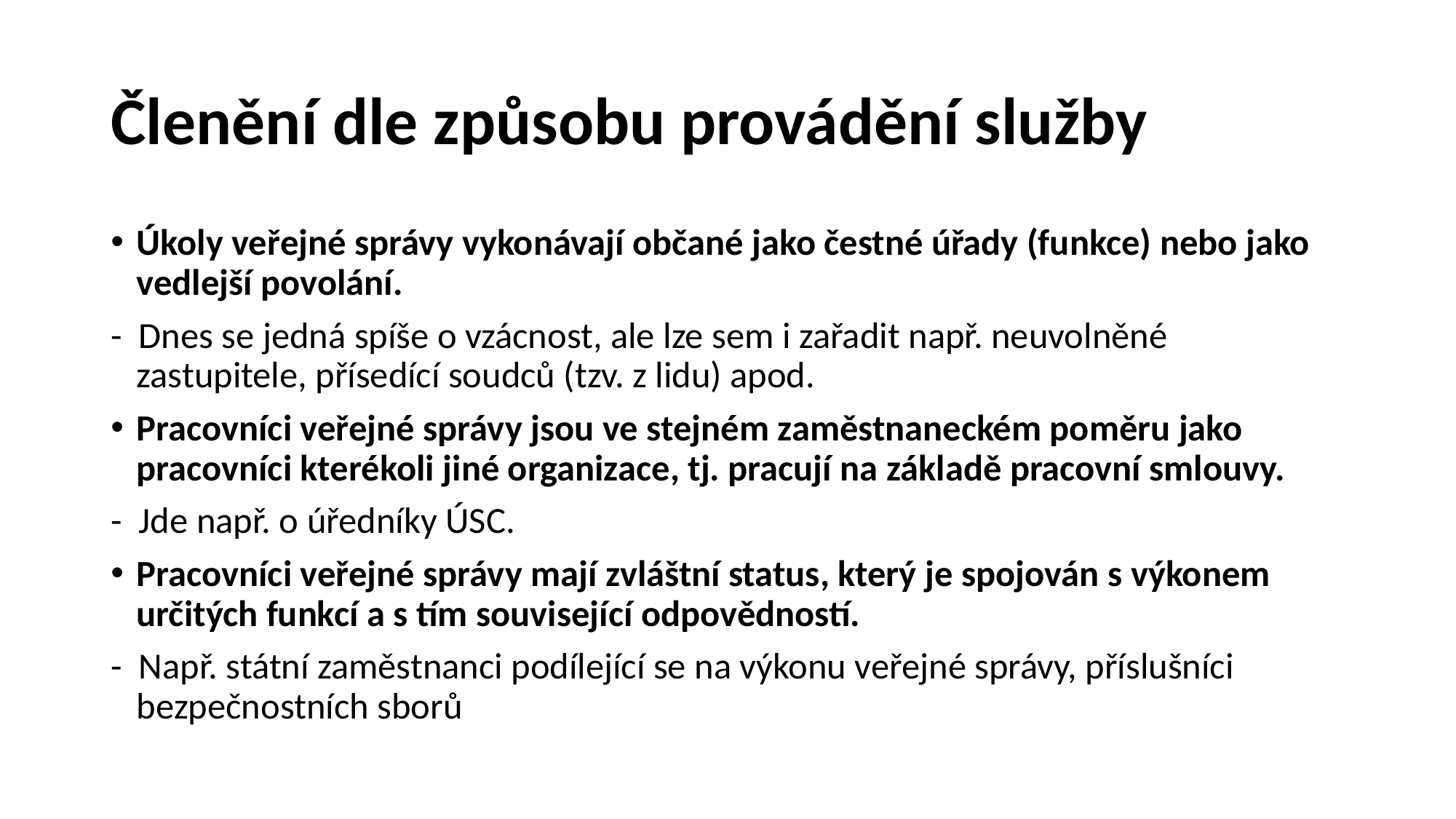

# Členění dle způsobu provádění služby
Úkoly veřejné správy vykonávají občané jako čestné úřady (funkce) nebo jako vedlejší povolání.
-  Dnes se jedná spíše o vzácnost, ale lze sem i zařadit např. neuvolněné zastupitele, přísedící soudců (tzv. z lidu) apod.
Pracovníci veřejné správy jsou ve stejném zaměstnaneckém poměru jako pracovníci kterékoli jiné organizace, tj. pracují na základě pracovní smlouvy.
-  Jde např. o úředníky ÚSC.
Pracovníci veřejné správy mají zvláštní status, který je spojován s výkonem určitých funkcí a s tím související odpovědností.
-  Např. státní zaměstnanci podílející se na výkonu veřejné správy, příslušníci bezpečnostních sborů